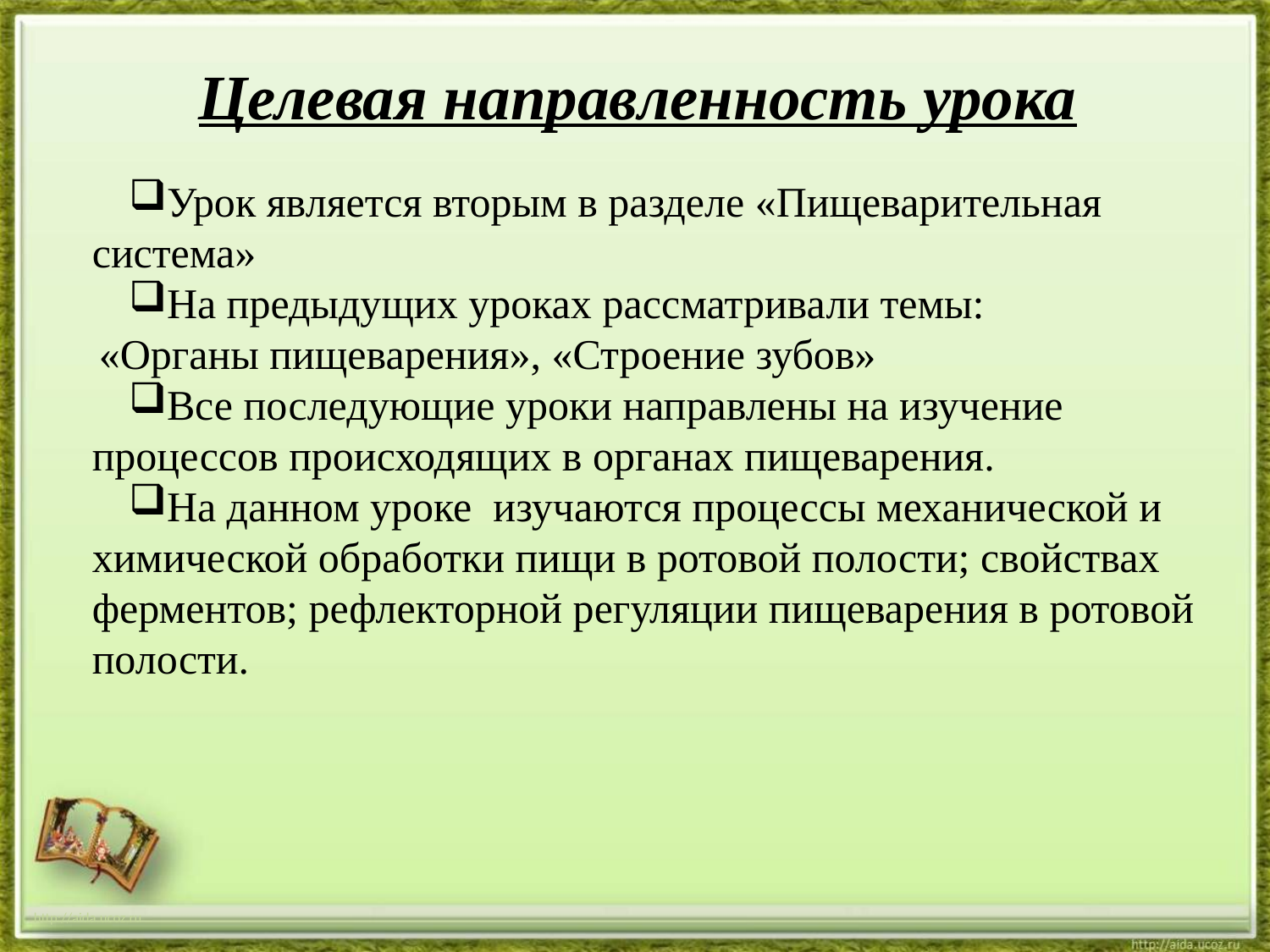

# Целевая направленность урока
Урок является вторым в разделе «Пищеварительная система»
На предыдущих уроках рассматривали темы:
«Органы пищеварения», «Строение зубов»
Все последующие уроки направлены на изучение процессов происходящих в органах пищеварения.
На данном уроке  изучаются процессы механической и химической обработки пищи в ротовой полости; свойствах ферментов; рефлекторной регуляции пищеварения в ротовой полости.

http://aida.ucoz.ru